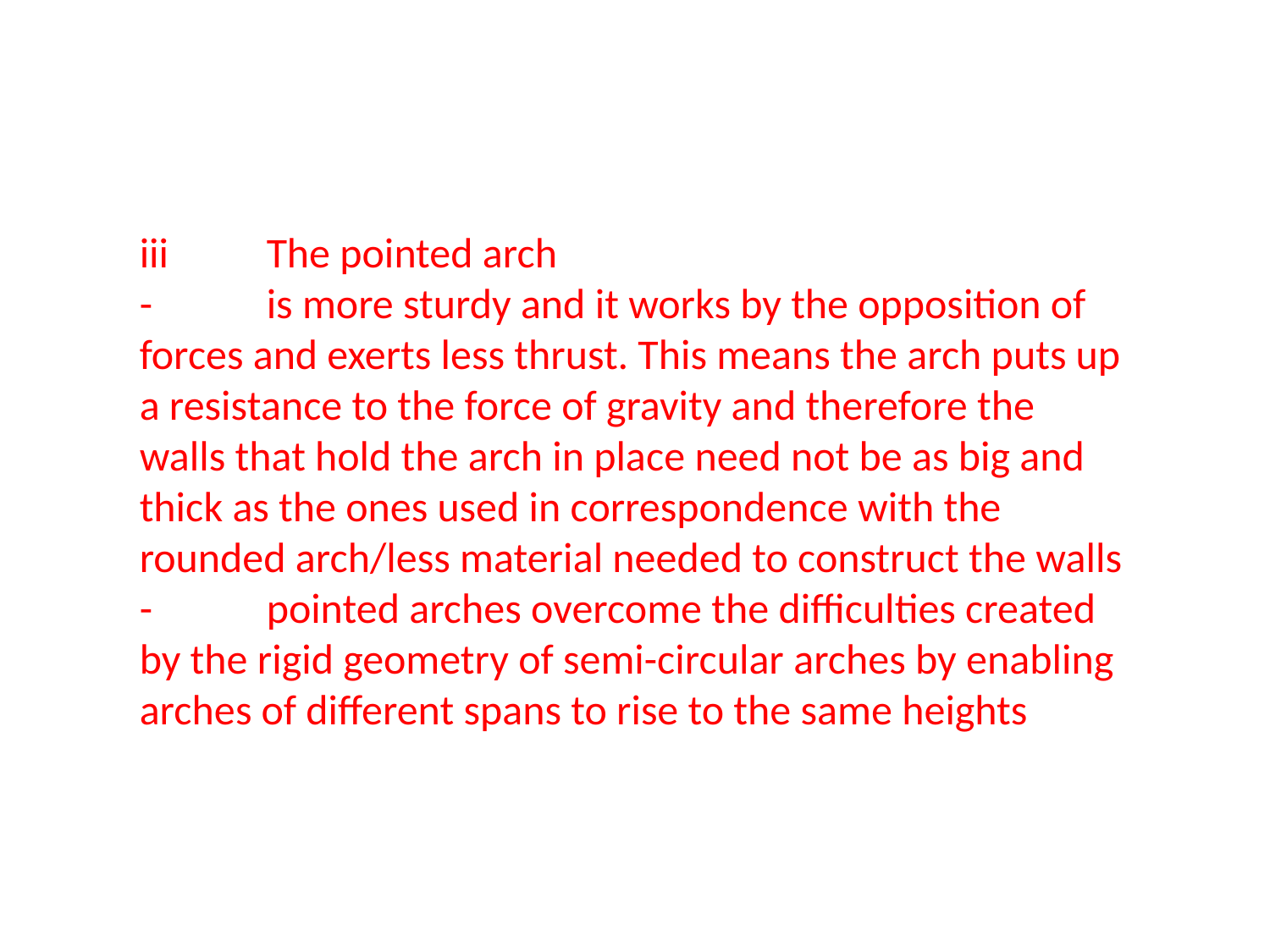

iii	The pointed arch
-	is more sturdy and it works by the opposition of forces and exerts less thrust. This means the arch puts up a resistance to the force of gravity and therefore the walls that hold the arch in place need not be as big and thick as the ones used in correspondence with the rounded arch/less material needed to construct the walls
-	pointed arches overcome the difficulties created by the rigid geometry of semi-circular arches by enabling arches of different spans to rise to the same heights